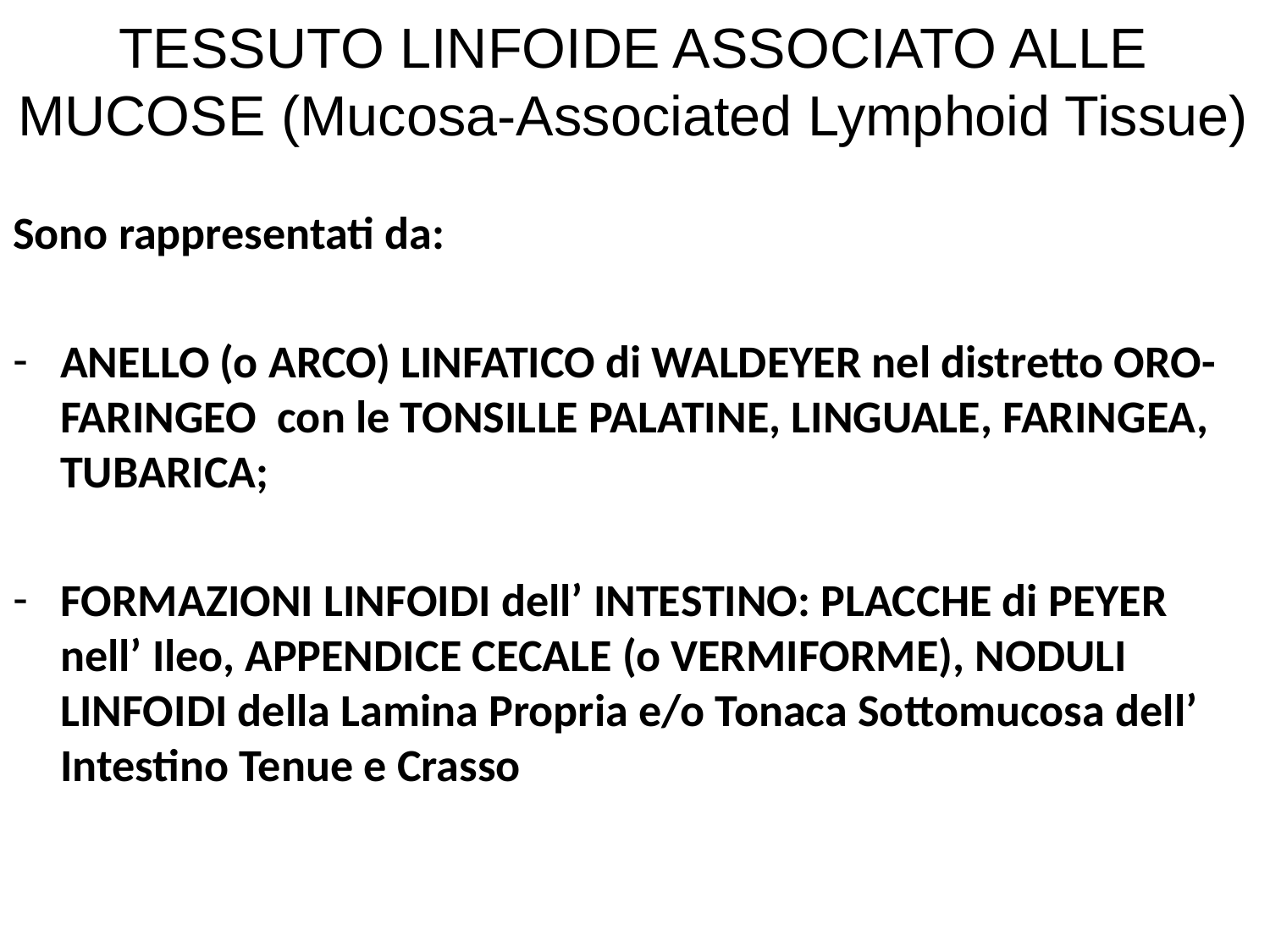

# TESSUTO LINFOIDE ASSOCIATO ALLE MUCOSE (Mucosa-Associated Lymphoid Tissue)
Sono rappresentati da:

ANELLO (o ARCO) LINFATICO di WALDEYER nel distretto ORO-FARINGEO  con le TONSILLE PALATINE, LINGUALE, FARINGEA, TUBARICA;

FORMAZIONI LINFOIDI dell’ INTESTINO: PLACCHE di PEYER nell’ Ileo, APPENDICE CECALE (o VERMIFORME), NODULI LINFOIDI della Lamina Propria e/o Tonaca Sottomucosa dell’ Intestino Tenue e Crasso